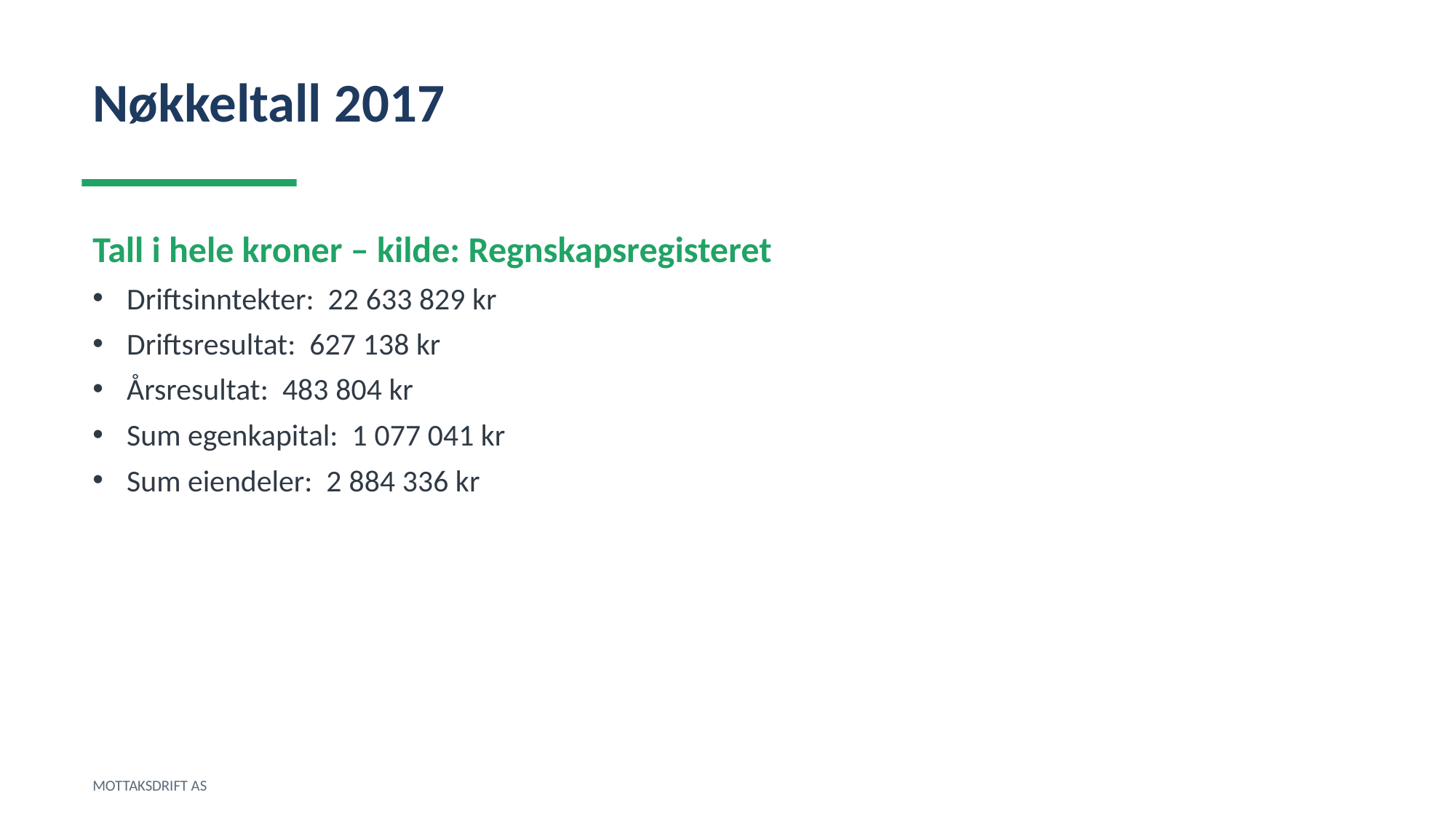

Nøkkeltall 2017

Tall i hele kroner – kilde: Regnskapsregisteret
Driftsinntekter:  22 633 829 kr
Driftsresultat:  627 138 kr
Årsresultat:  483 804 kr
Sum egenkapital:  1 077 041 kr
Sum eiendeler:  2 884 336 kr
MOTTAKSDRIFT AS